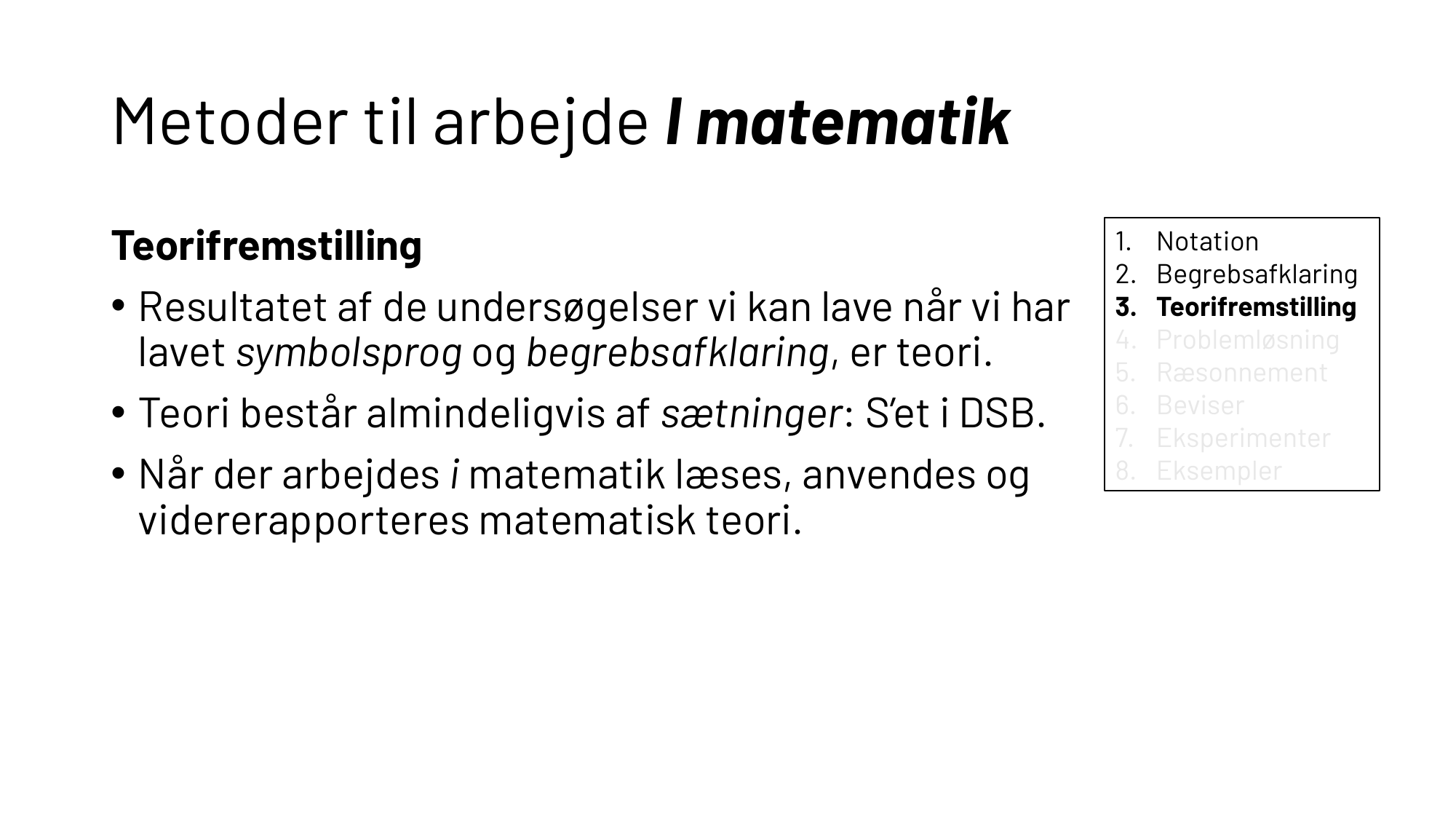

# Metoder til arbejde I matematik
Teorifremstilling
Resultatet af de undersøgelser vi kan lave når vi har lavet symbolsprog og begrebsafklaring, er teori.
Teori består almindeligvis af sætninger: S’et i DSB.
Når der arbejdes i matematik læses, anvendes og vidererapporteres matematisk teori.
Notation
Begrebsafklaring
Teorifremstilling
Problemløsning
Ræsonnement
Beviser
Eksperimenter
Eksempler